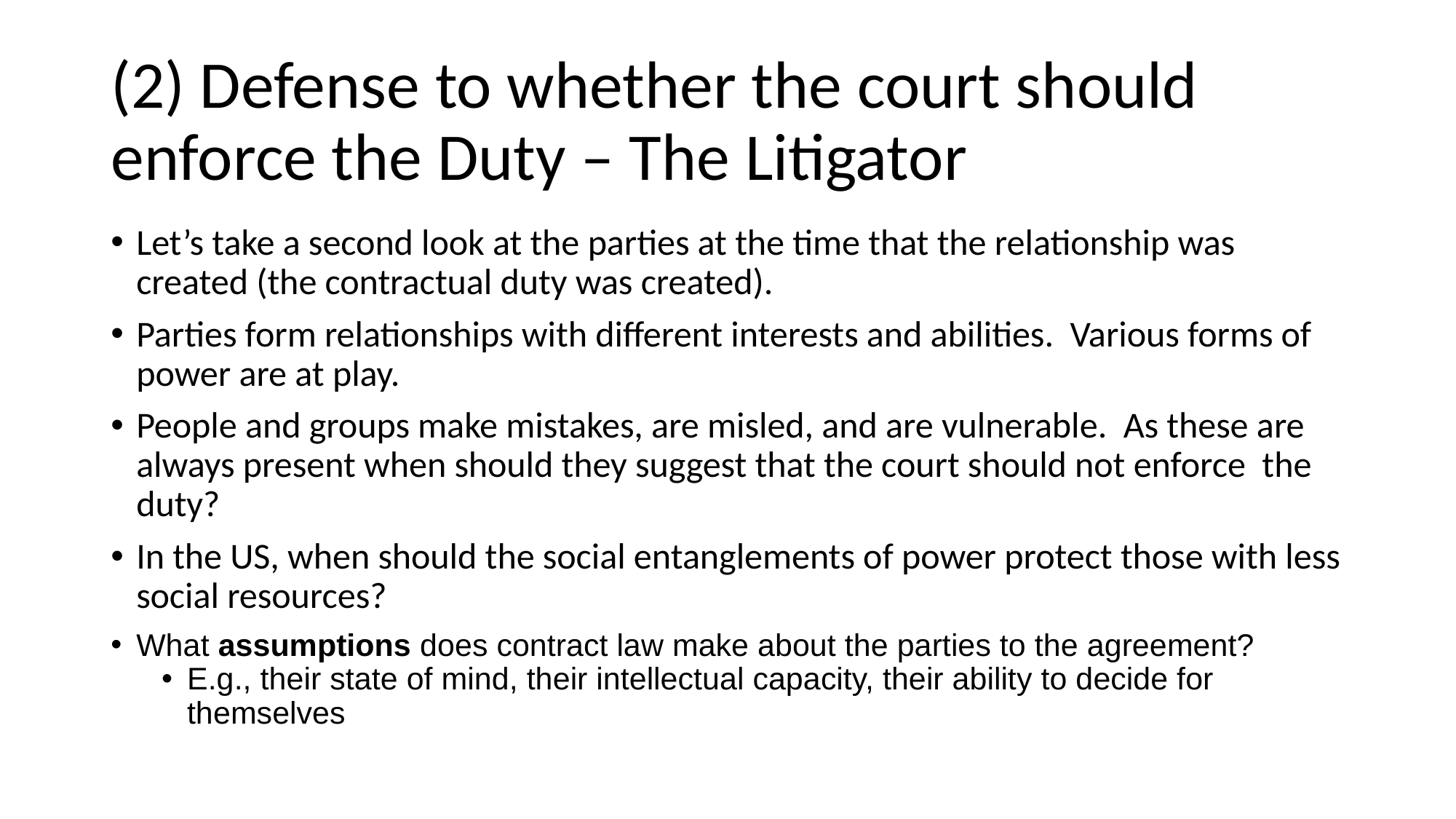

# (2) Defense to whether the court should enforce the Duty – The Litigator
Let’s take a second look at the parties at the time that the relationship was created (the contractual duty was created).
Parties form relationships with different interests and abilities.  Various forms of power are at play.
People and groups make mistakes, are misled, and are vulnerable.  As these are always present when should they suggest that the court should not enforce  the duty?
In the US, when should the social entanglements of power protect those with less social resources?
What assumptions does contract law make about the parties to the agreement?
E.g., their state of mind, their intellectual capacity, their ability to decide for themselves